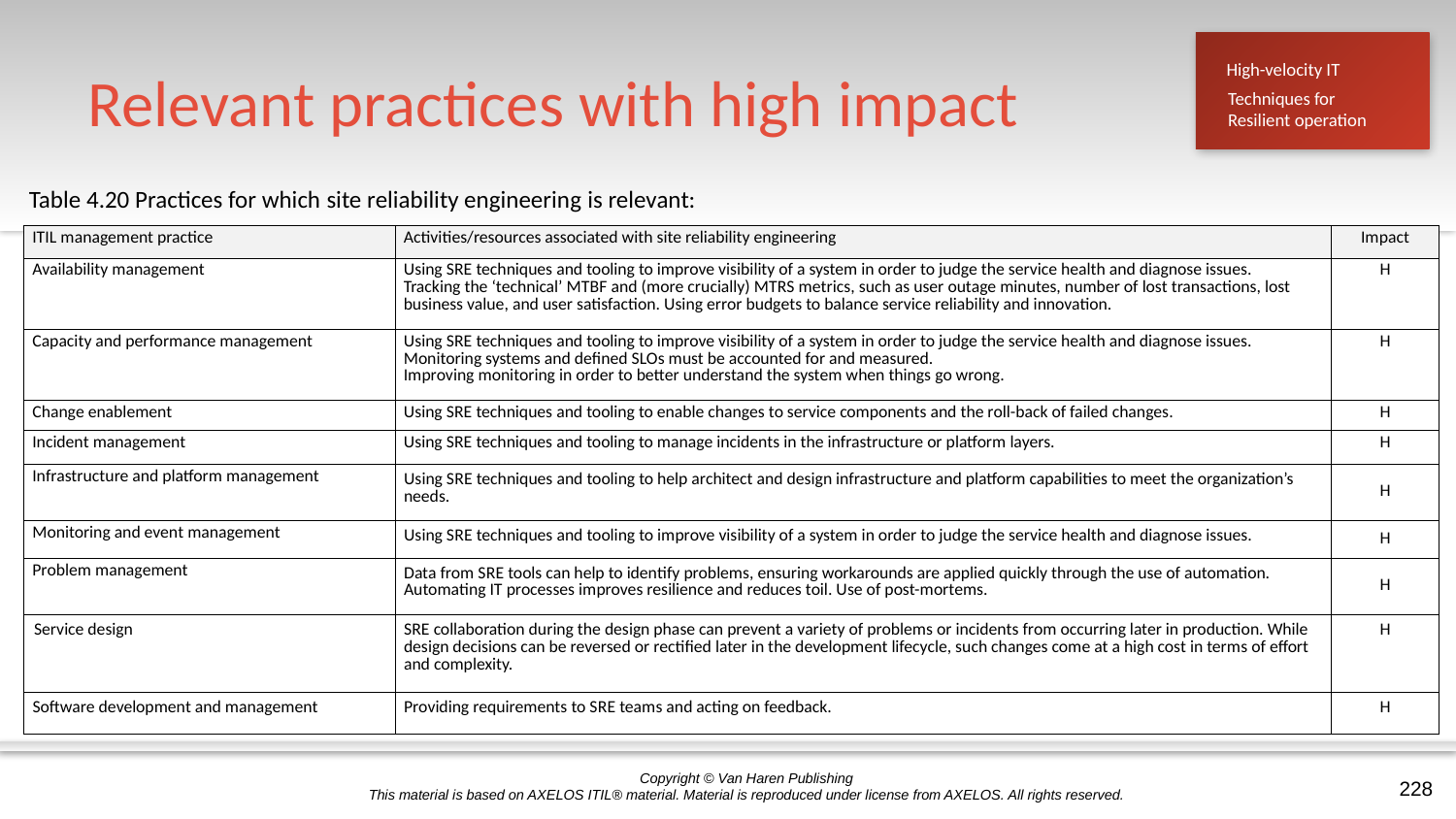

# Relevant practices with high impact
High-velocity IT
Techniques for
Resilient operation
Table 4.20 Practices for which site reliability engineering is relevant:

| ITIL management practice | Activities/resources associated with site reliability engineering | Impact |
| --- | --- | --- |
| Availability management | Using SRE techniques and tooling to improve visibility of a system in order to judge the service health and diagnose issues. Tracking the ‘technical’ MTBF and (more crucially) MTRS metrics, such as user outage minutes, number of lost transactions, lost business value, and user satisfaction. Using error budgets to balance service reliability and innovation. | H |
| Capacity and performance management | Using SRE techniques and tooling to improve visibility of a system in order to judge the service health and diagnose issues. Monitoring systems and defined SLOs must be accounted for and measured. Improving monitoring in order to better understand the system when things go wrong. | H |
| Change enablement | Using SRE techniques and tooling to enable changes to service components and the roll-back of failed changes. | H |
| Incident management | Using SRE techniques and tooling to manage incidents in the infrastructure or platform layers. | H |
| Infrastructure and platform management | Using SRE techniques and tooling to help architect and design infrastructure and platform capabilities to meet the organization’s needs. | H |
| Monitoring and event management | Using SRE techniques and tooling to improve visibility of a system in order to judge the service health and diagnose issues. | H |
| Problem management | Data from SRE tools can help to identify problems, ensuring workarounds are applied quickly through the use of automation. Automating IT processes improves resilience and reduces toil. Use of post-mortems. | H |
| Service design | SRE collaboration during the design phase can prevent a variety of problems or incidents from occurring later in production. While design decisions can be reversed or rectified later in the development lifecycle, such changes come at a high cost in terms of effort and complexity. | H |
| Software development and management | Providing requirements to SRE teams and acting on feedback. | H |